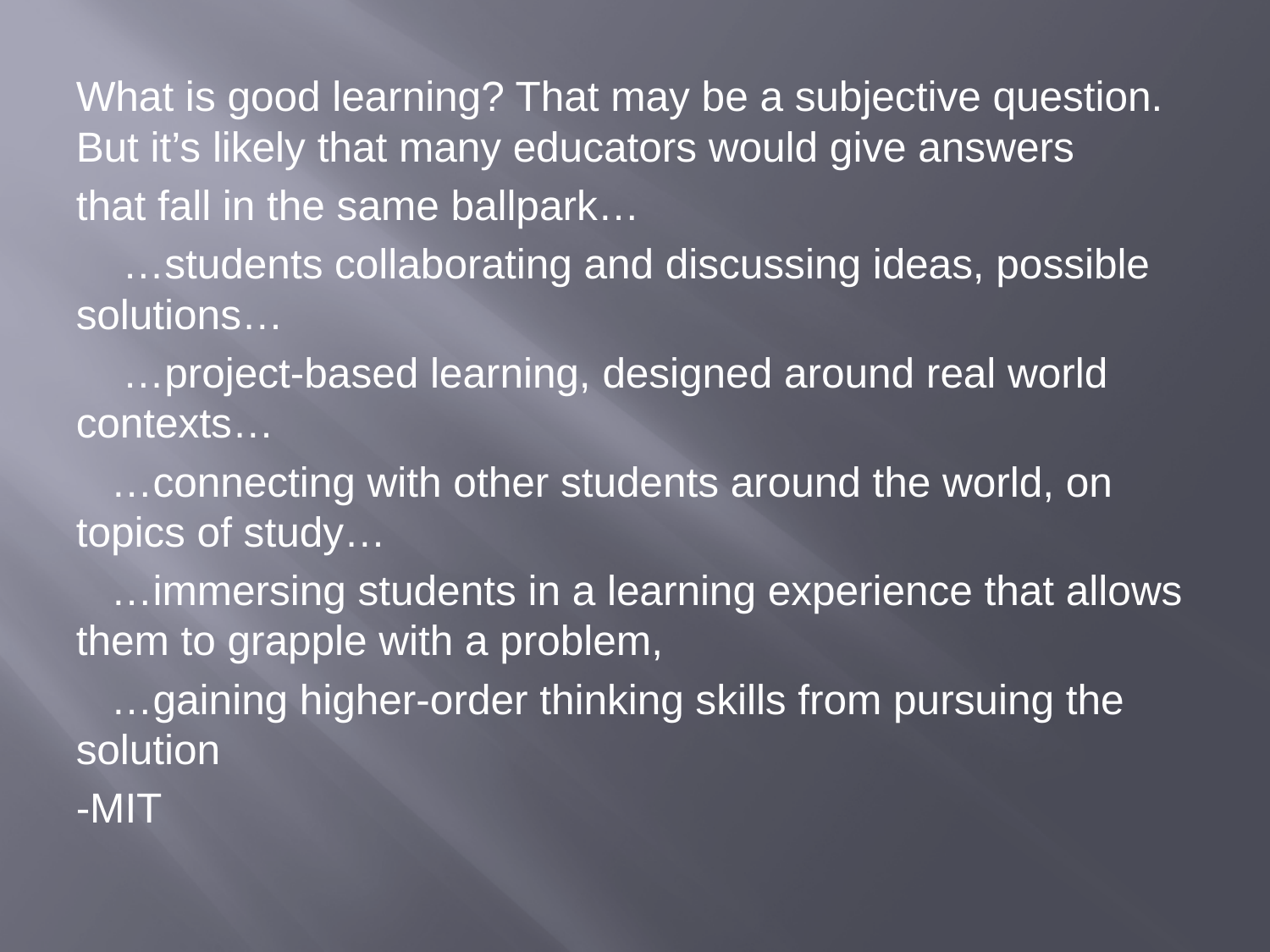

What is good learning? That may be a subjective question. But it’s likely that many educators would give answers
that fall in the same ballpark…
    …students collaborating and discussing ideas, possible solutions…
    …project-based learning, designed around real world contexts…
   …connecting with other students around the world, on topics of study…
   …immersing students in a learning experience that allows them to grapple with a problem,
   …gaining higher-order thinking skills from pursuing the solution
-MIT